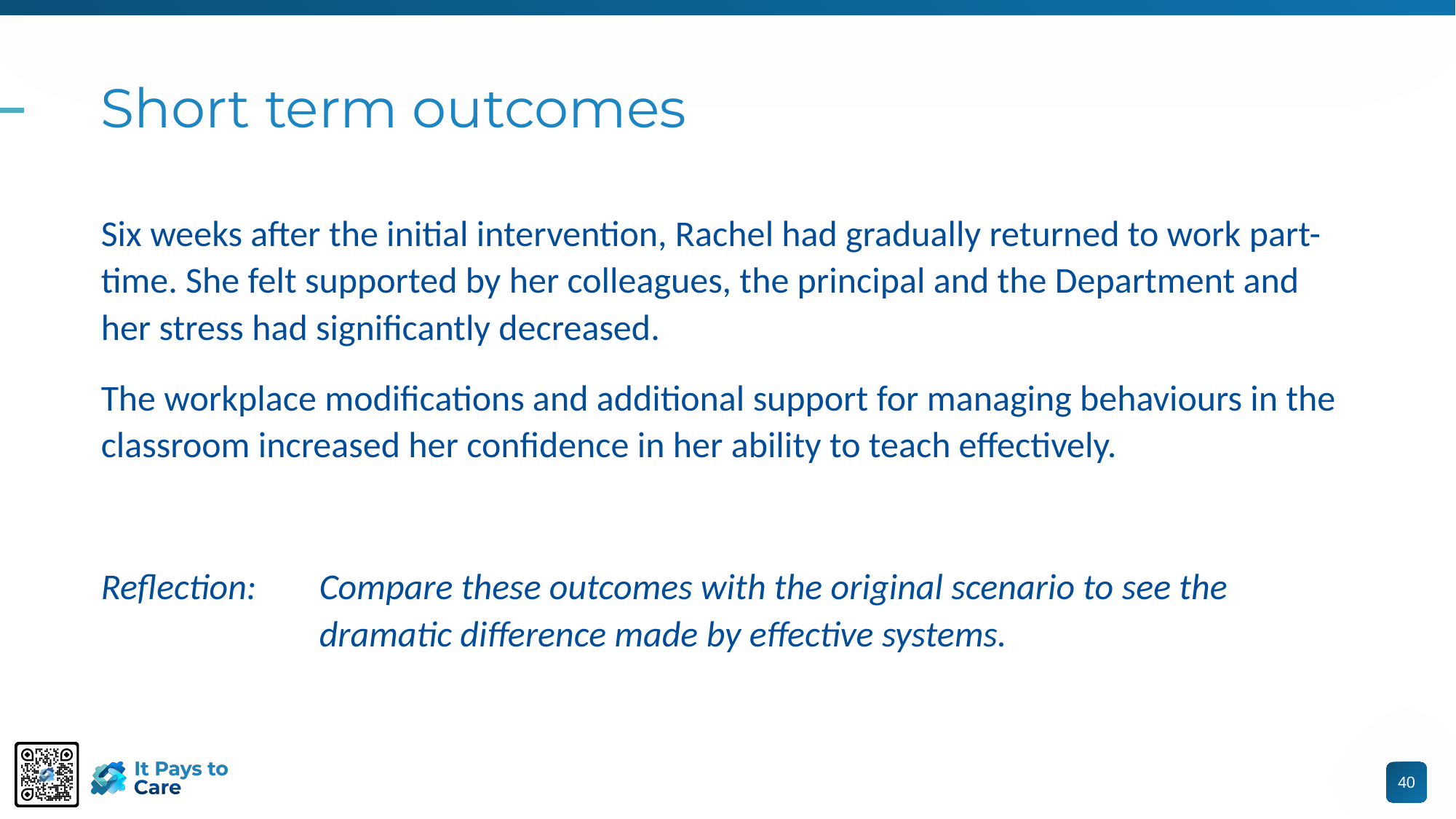

# Short term outcomes
Six weeks after the initial intervention, Rachel had gradually returned to work part-time. She felt supported by her colleagues, the principal and the Department and her stress had significantly decreased.
The workplace modifications and additional support for managing behaviours in the classroom increased her confidence in her ability to teach effectively.

Reflection: 	Compare these outcomes with the original scenario to see the 			dramatic difference made by effective systems.